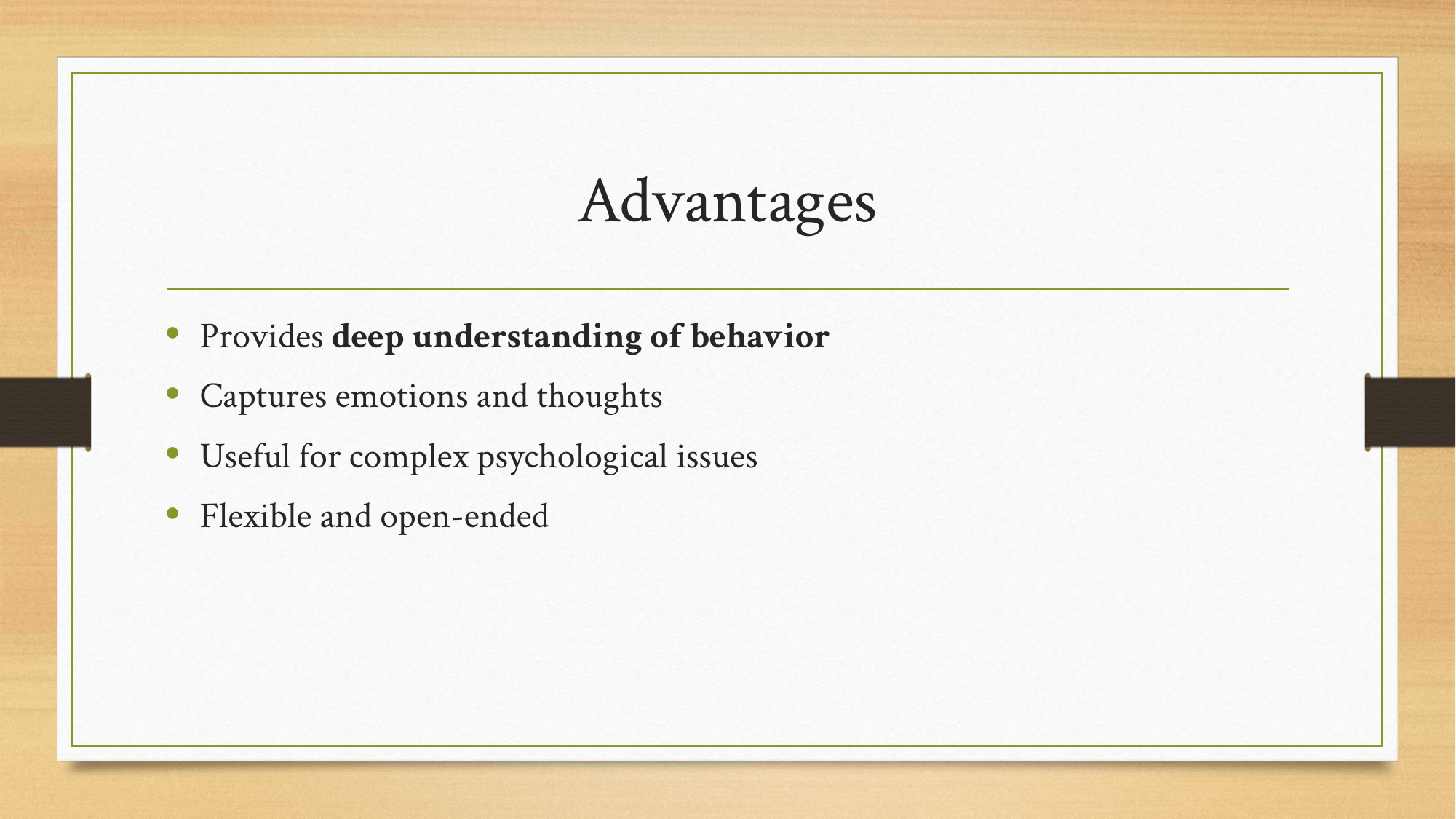

# Advantages
Provides deep understanding of behavior
Captures emotions and thoughts
Useful for complex psychological issues
Flexible and open-ended